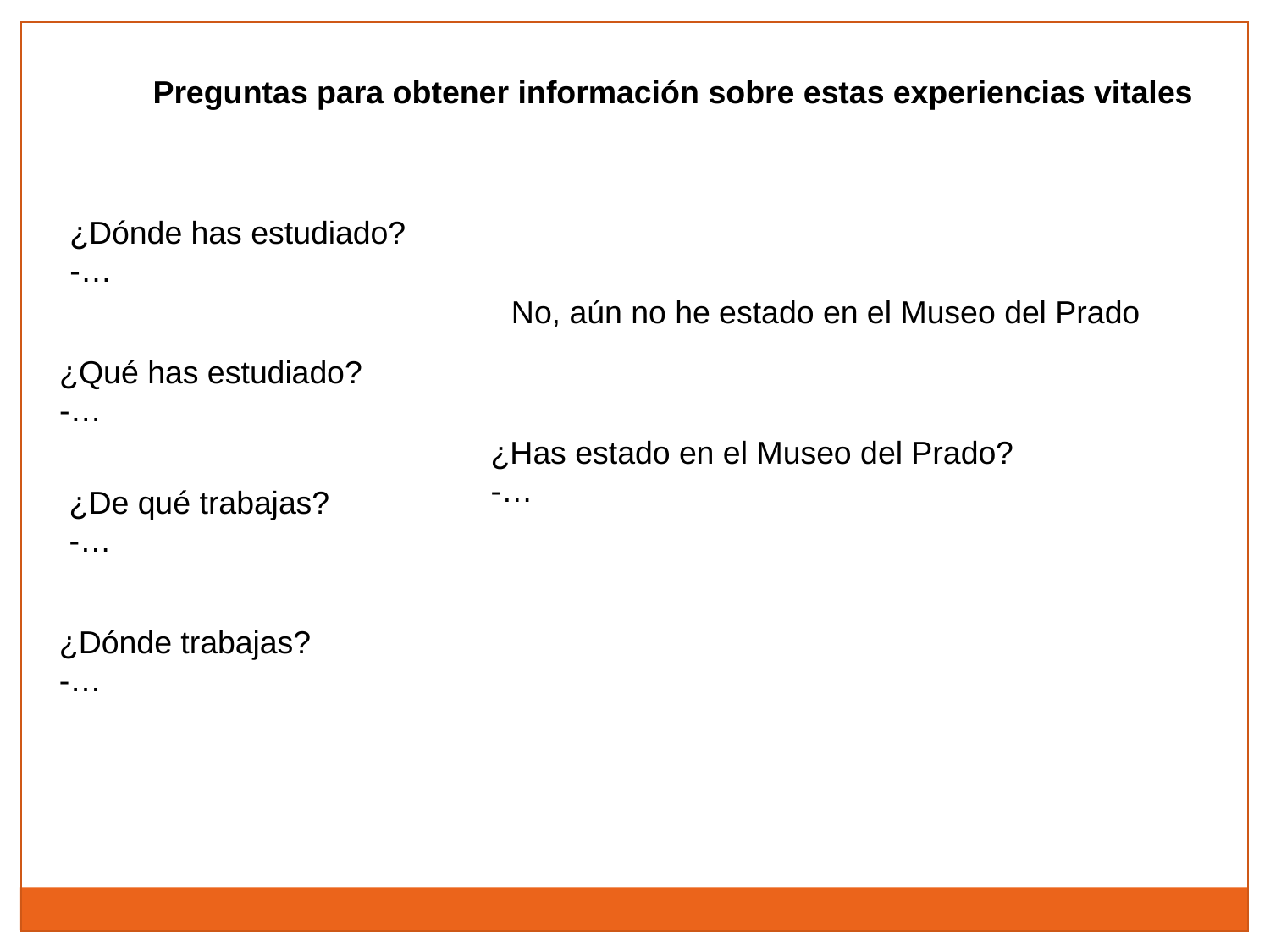

Preguntas para obtener información sobre estas experiencias vitales
¿Dónde has estudiado?
-…
No, aún no he estado en el Museo del Prado
¿Qué has estudiado?
-…
¿Has estado en el Museo del Prado?
-…
¿De qué trabajas?
-…
¿Dónde trabajas?
-…